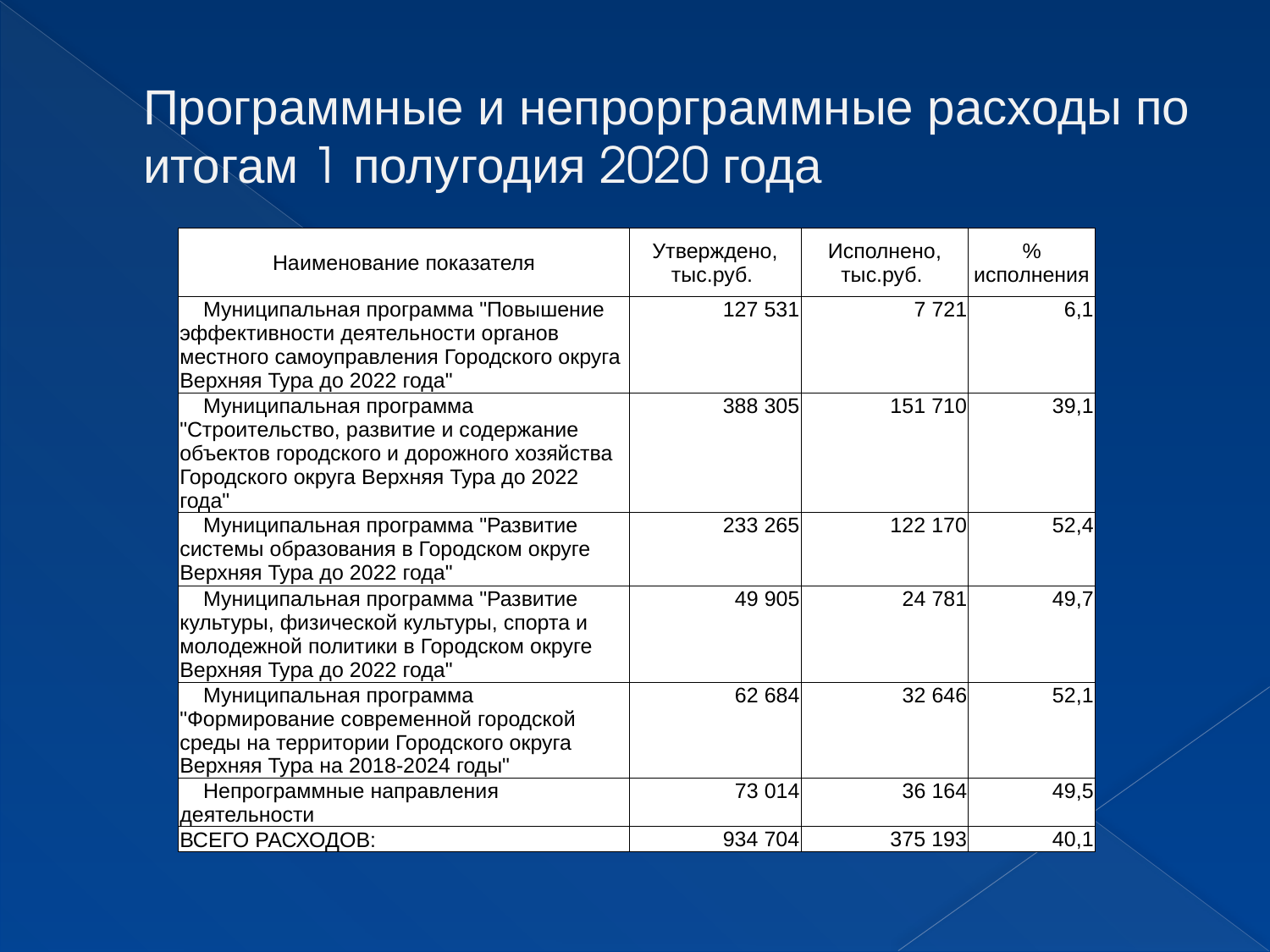

# Программные и непрорграммные расходы по итогам 1 полугодия 2020 года
| Наименование показателя | Утверждено, тыс.руб. | Исполнено, тыс.руб. | % исполнения |
| --- | --- | --- | --- |
| Муниципальная программа "Повышение эффективности деятельности органов местного самоуправления Городского округа Верхняя Тура до 2022 года" | 127 531 | 7 721 | 6,1 |
| Муниципальная программа "Строительство, развитие и содержание объектов городского и дорожного хозяйства Городского округа Верхняя Тура до 2022 года" | 388 305 | 151 710 | 39,1 |
| Муниципальная программа "Развитие системы образования в Городском округе Верхняя Тура до 2022 года" | 233 265 | 122 170 | 52,4 |
| Муниципальная программа "Развитие культуры, физической культуры, спорта и молодежной политики в Городском округе Верхняя Тура до 2022 года" | 49 905 | 24 781 | 49,7 |
| Муниципальная программа "Формирование современной городской среды на территории Городского округа Верхняя Тура на 2018-2024 годы" | 62 684 | 32 646 | 52,1 |
| Непрограммные направления деятельности | 73 014 | 36 164 | 49,5 |
| ВСЕГО РАСХОДОВ: | 934 704 | 375 193 | 40,1 |